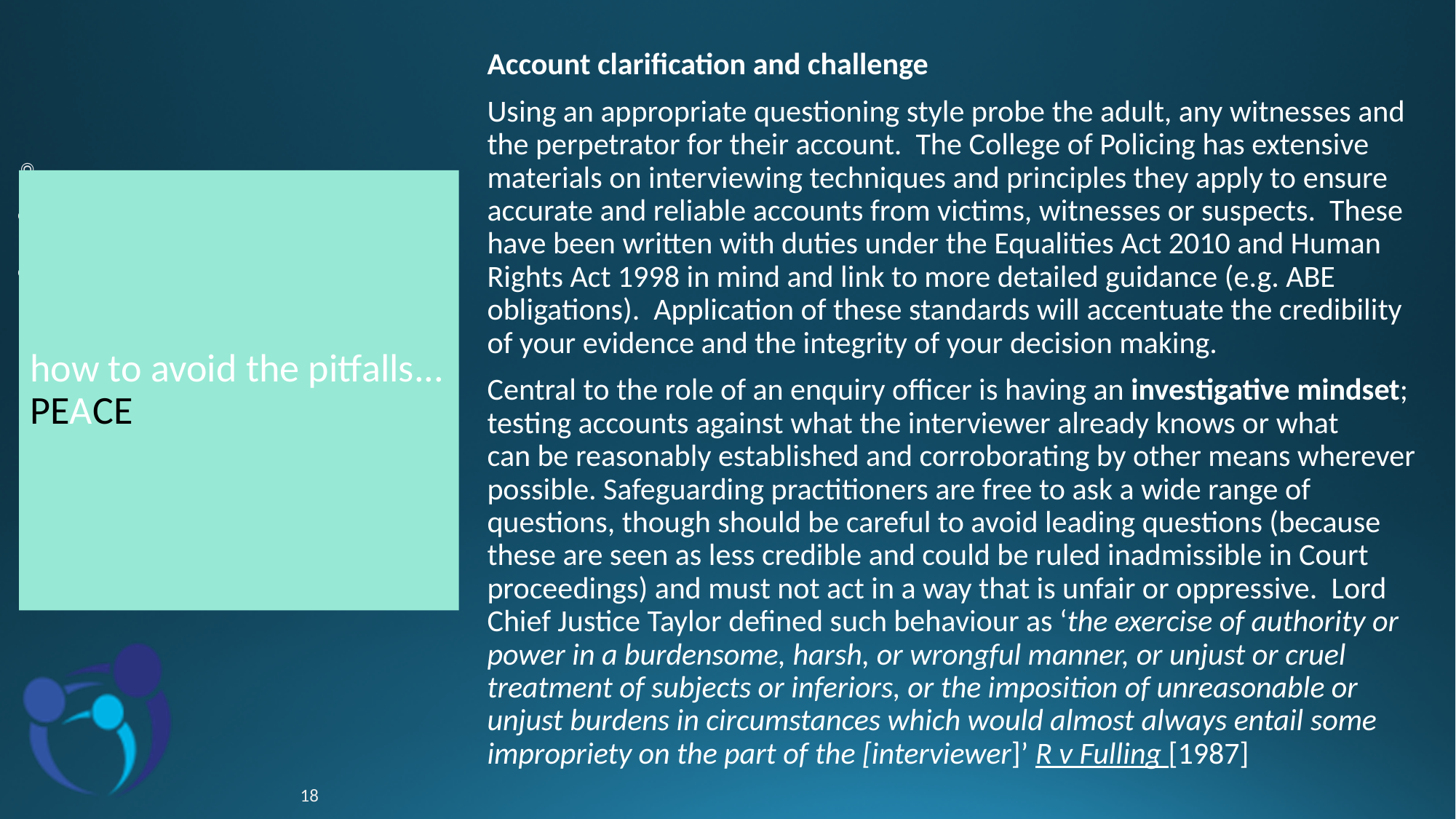

Account clarification and challenge
Using an appropriate questioning style probe the adult, any witnesses and the perpetrator for their account.  The College of Policing has extensive materials on interviewing techniques and principles they apply to ensure accurate and reliable accounts from victims, witnesses or suspects.  These have been written with duties under the Equalities Act 2010 and Human Rights Act 1998 in mind and link to more detailed guidance (e.g. ABE obligations).  Application of these standards will accentuate the credibility of your evidence and the integrity of your decision making.
Central to the role of an enquiry officer is having an investigative mindset;  testing accounts against what the interviewer already knows or what can be reasonably established and corroborating by other means wherever possible. Safeguarding practitioners are free to ask a wide range of questions, though should be careful to avoid leading questions (because these are seen as less credible and could be ruled inadmissible in Court proceedings) and must not act in a way that is unfair or oppressive.  Lord Chief Justice Taylor defined such behaviour as ‘the exercise of authority or power in a burdensome, harsh, or wrongful manner, or unjust or cruel treatment of subjects or inferiors, or the imposition of unreasonable or unjust burdens in circumstances which would almost always entail some impropriety on the part of the [interviewer]’ R v Fulling [1987]
# how to avoid the pitfalls... PEACE
© Safeguardingcircle, 2022
18